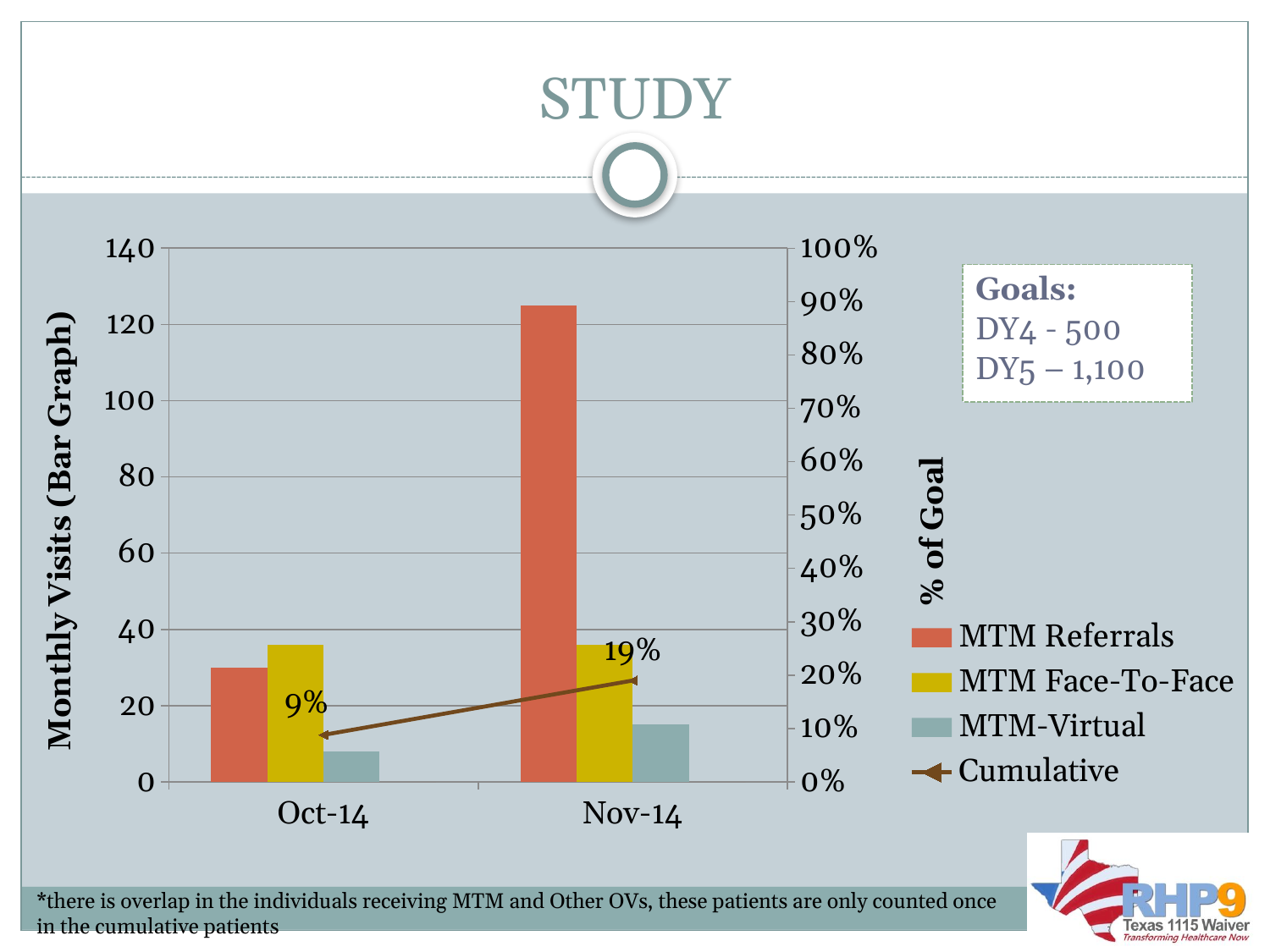

# STUDY

### Chart

| Category | MTM Referrals | MTM Face-To-Face | MTM-Virtual | Other OV | Cumulative |
|---|---|---|---|---|---|
| 41913 | 30.0 | 36.0 | 8.0 | 0.0 | 0.088 |
| 41944 | 125.0 | 36.0 | 15.0 | 0.0 | 0.19 |
*there is overlap in the individuals receiving MTM and Other OVs, these patients are only counted once in the cumulative patients